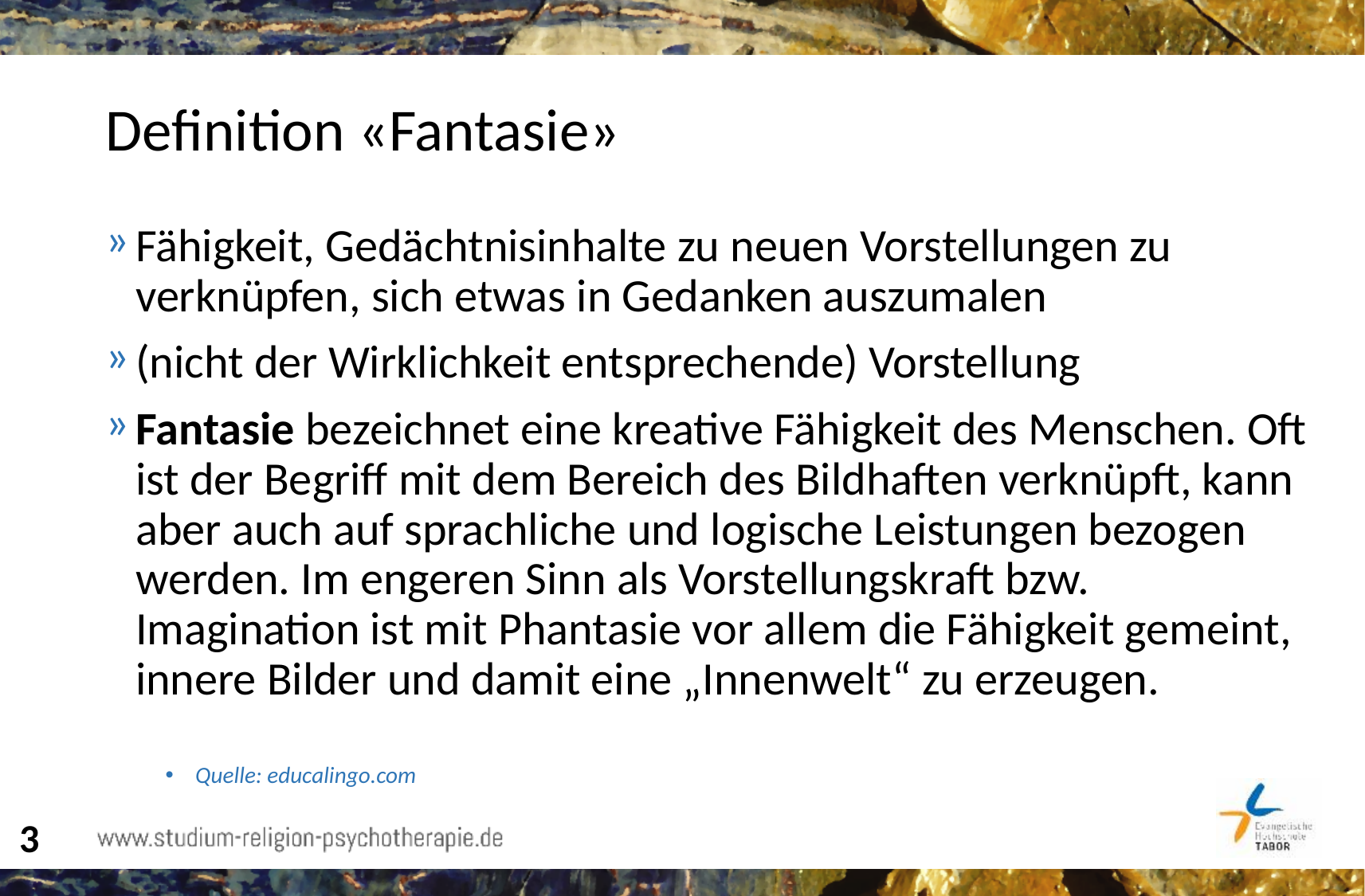

# Definition «Fantasie»
Fähigkeit, Gedächtnisinhalte zu neuen Vorstellungen zu verknüpfen, sich etwas in Gedanken auszumalen
(nicht der Wirklichkeit entsprechende) Vorstellung
Fantasie bezeichnet eine kreative Fähigkeit des Menschen. Oft ist der Begriff mit dem Bereich des Bildhaften verknüpft, kann aber auch auf sprachliche und logische Leistungen bezogen werden. Im engeren Sinn als Vorstellungskraft bzw. Imagination ist mit Phantasie vor allem die Fähigkeit gemeint, innere Bilder und damit eine „Innenwelt“ zu erzeugen.
Quelle: educalingo.com
3